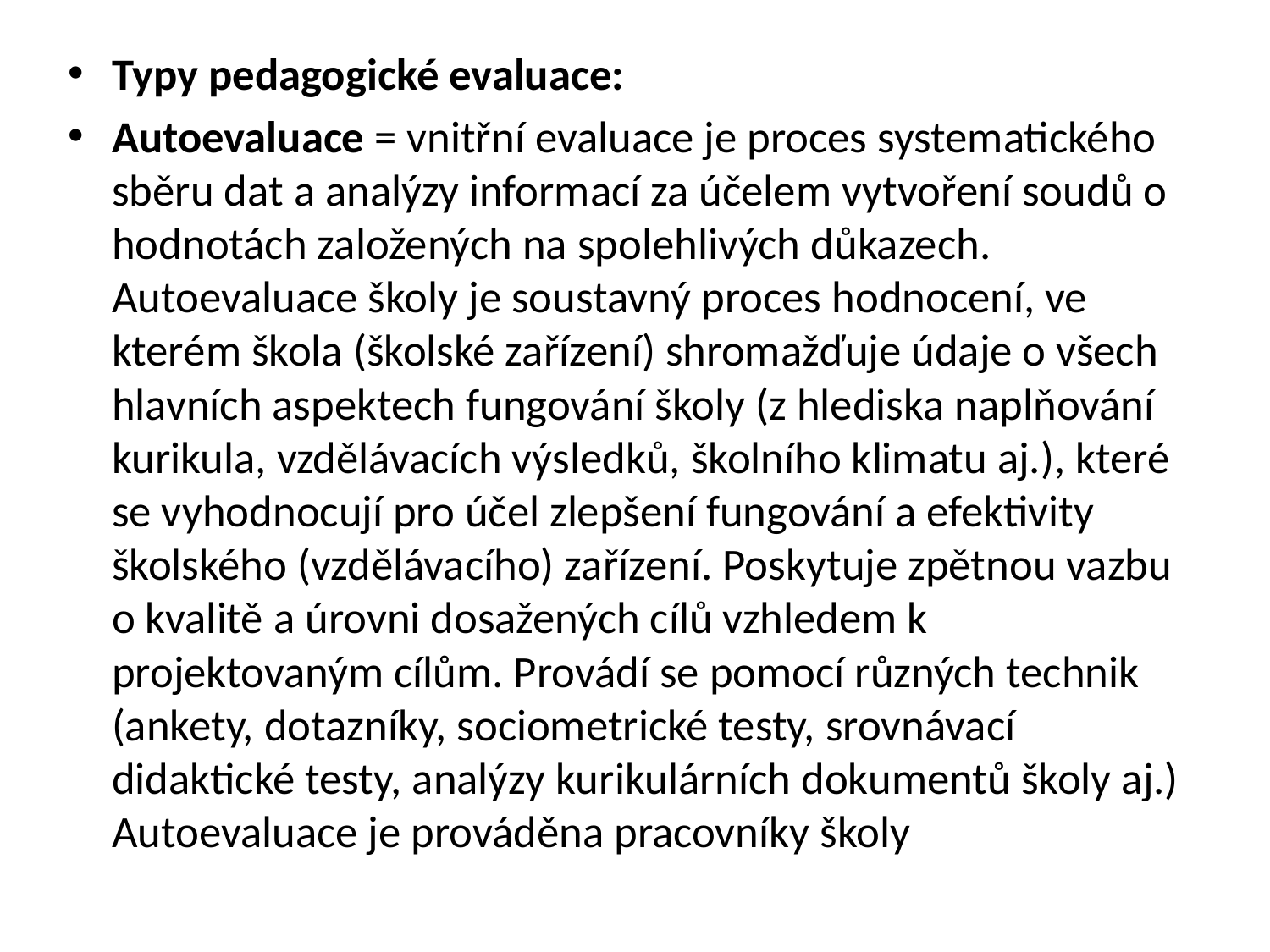

Typy pedagogické evaluace:
Autoevaluace = vnitřní evaluace je proces systematického sběru dat a analýzy informací za účelem vytvoření soudů o hodnotách založených na spolehlivých důkazech. Autoevaluace školy je soustavný proces hodnocení, ve kterém škola (školské zařízení) shromažďuje údaje o všech hlavních aspektech fungování školy (z hlediska naplňování kurikula, vzdělávacích výsledků, školního klimatu aj.), které se vyhodnocují pro účel zlepšení fungování a efektivity školského (vzdělávacího) zařízení. Poskytuje zpětnou vazbu o kvalitě a úrovni dosažených cílů vzhledem k projektovaným cílům. Provádí se pomocí různých technik (ankety, dotazníky, sociometrické testy, srovnávací didaktické testy, analýzy kurikulárních dokumentů školy aj.) Autoevaluace je prováděna pracovníky školy